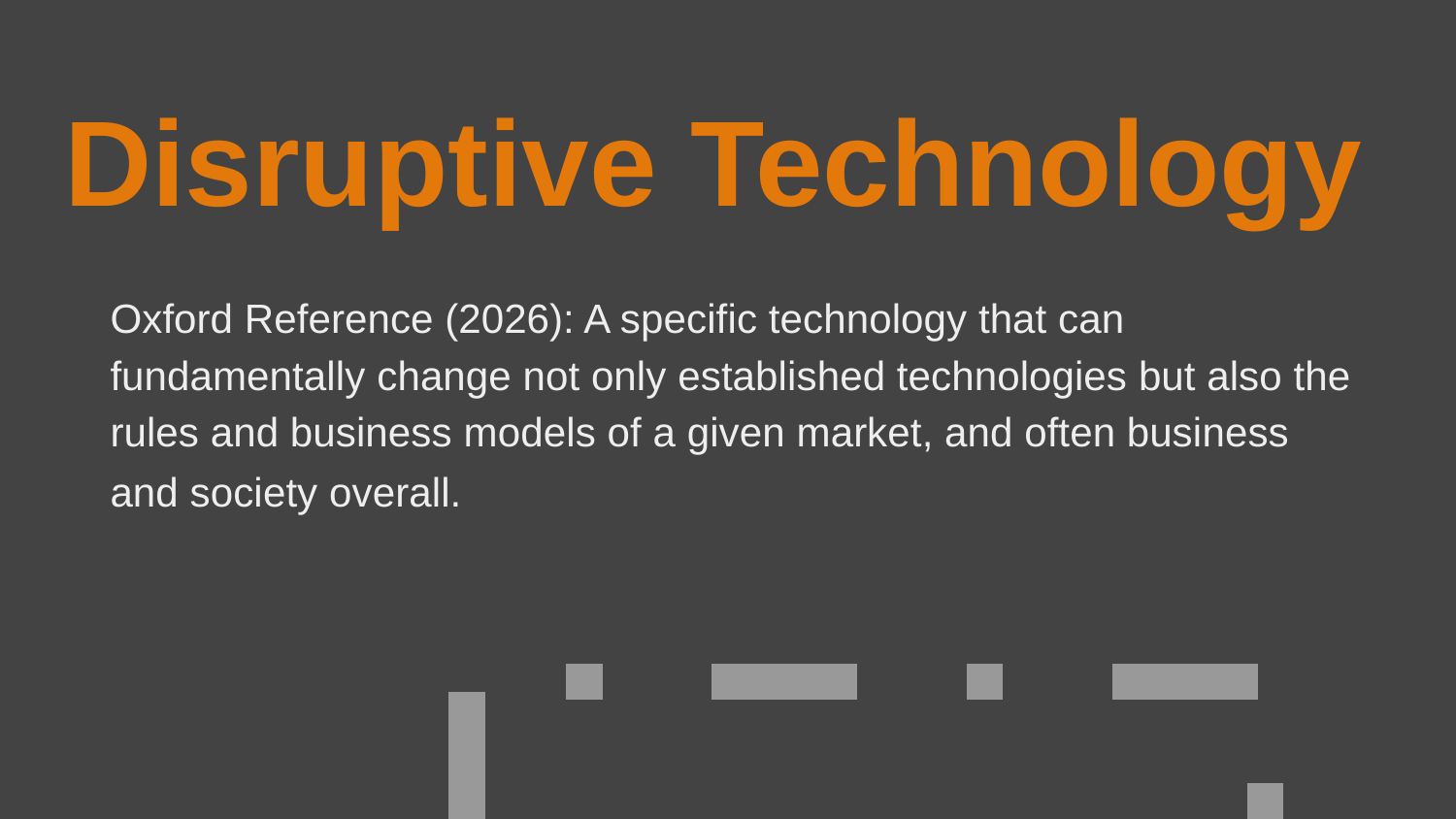

# Disruptive Technology

Oxford Reference (2026): A specific technology that can fundamentally change not only established technologies but also the rules and business models of a given market, and often business and society overall.